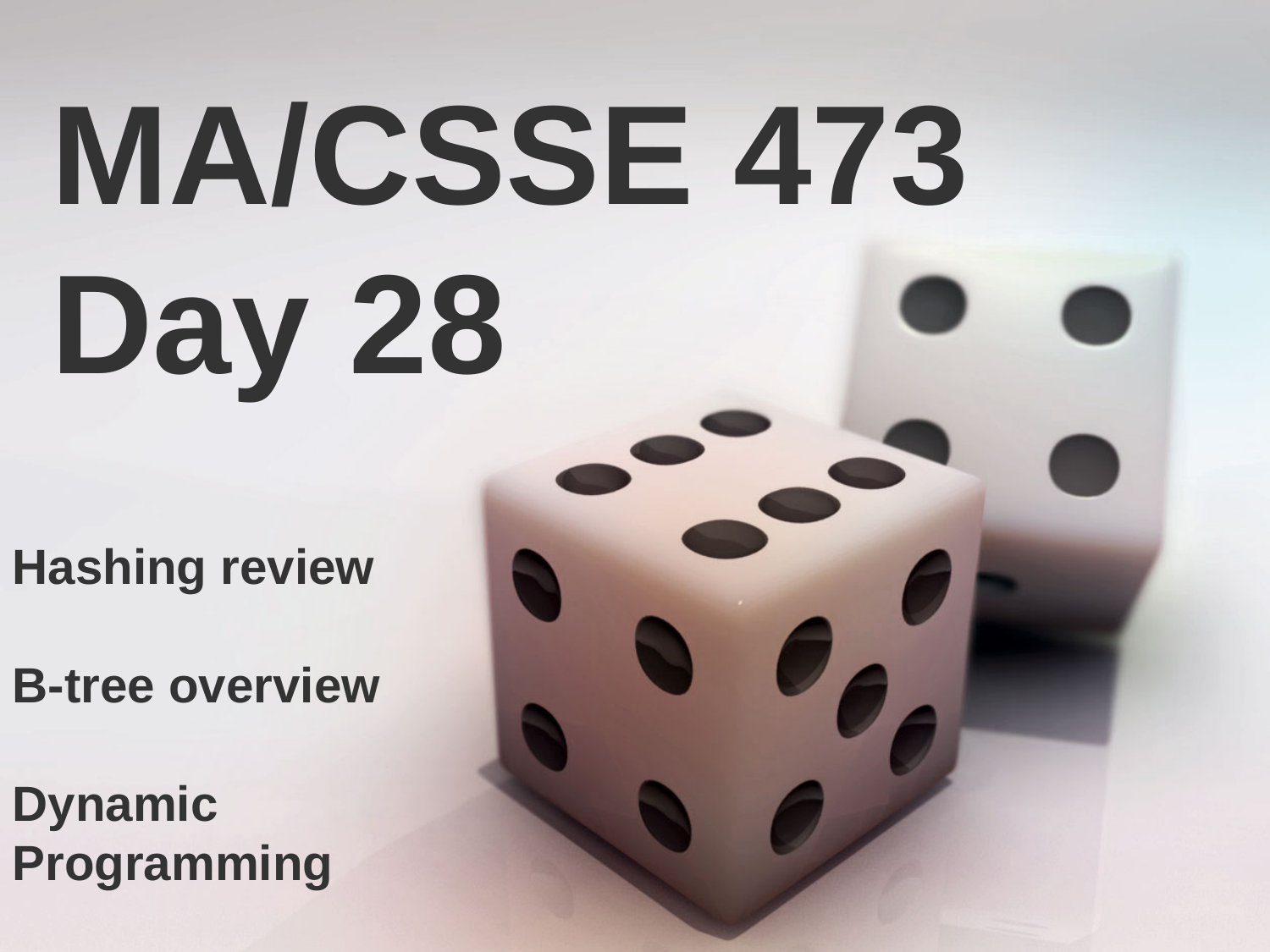

MA/CSSE 473 Day 28

Hashing review

B-tree overview
Dynamic Programming